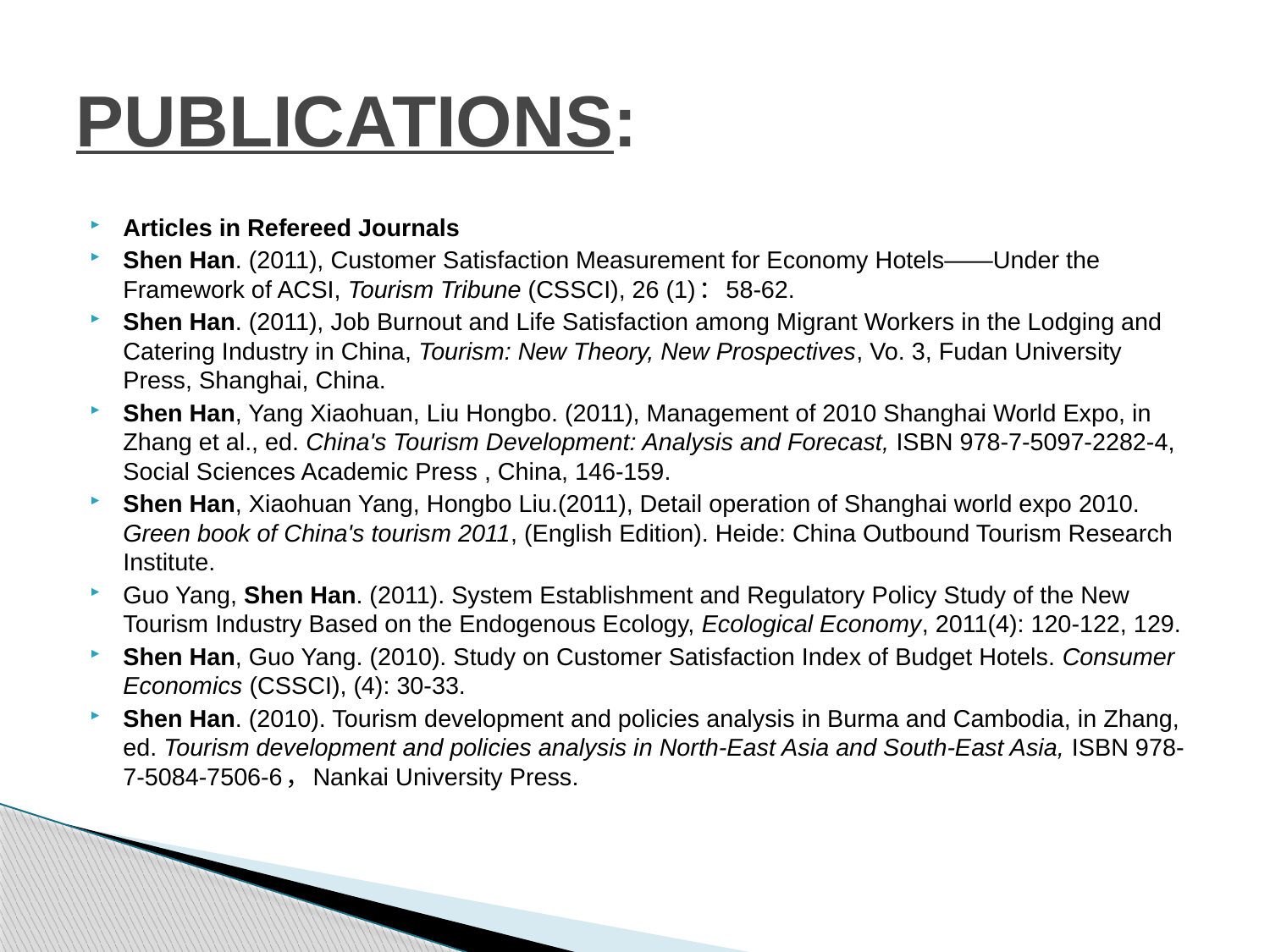

# Publications:
Articles in Refereed Journals
Shen Han. (2011), Customer Satisfaction Measurement for Economy Hotels——Under the Framework of ACSI, Tourism Tribune (CSSCI), 26 (1)：58-62.
Shen Han. (2011), Job Burnout and Life Satisfaction among Migrant Workers in the Lodging and Catering Industry in China, Tourism: New Theory, New Prospectives, Vo. 3, Fudan University Press, Shanghai, China.
Shen Han, Yang Xiaohuan, Liu Hongbo. (2011), Management of 2010 Shanghai World Expo, in Zhang et al., ed. China's Tourism Development: Analysis and Forecast, ISBN 978-7-5097-2282-4, Social Sciences Academic Press , China, 146-159.
Shen Han, Xiaohuan Yang, Hongbo Liu.(2011), Detail operation of Shanghai world expo 2010. Green book of China's tourism 2011, (English Edition). Heide: China Outbound Tourism Research Institute.
Guo Yang, Shen Han. (2011). System Establishment and Regulatory Policy Study of the New Tourism Industry Based on the Endogenous Ecology, Ecological Economy, 2011(4): 120-122, 129.
Shen Han, Guo Yang. (2010). Study on Customer Satisfaction Index of Budget Hotels. Consumer Economics (CSSCI), (4): 30-33.
Shen Han. (2010). Tourism development and policies analysis in Burma and Cambodia, in Zhang, ed. Tourism development and policies analysis in North-East Asia and South-East Asia, ISBN 978-7-5084-7506-6，Nankai University Press.